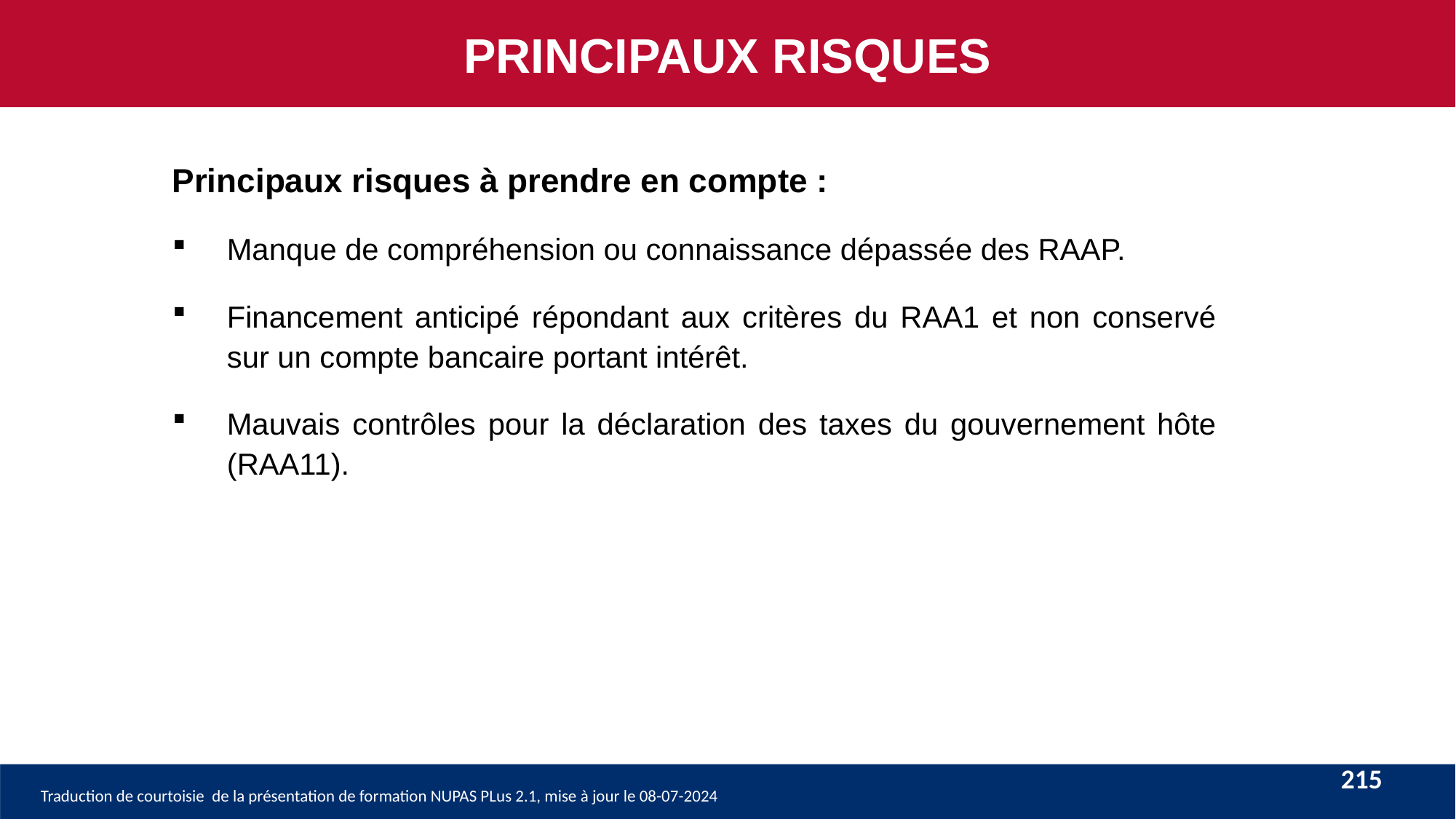

PRINCIPAUX RISQUES
Principaux risques à prendre en compte :
Manque de compréhension ou connaissance dépassée des RAAP.
Financement anticipé répondant aux critères du RAA1 et non conservé sur un compte bancaire portant intérêt.
Mauvais contrôles pour la déclaration des taxes du gouvernement hôte (RAA11).
215
Traduction de courtoisie  de la présentation de formation NUPAS PLus 2.1, mise à jour le 08-07-2024